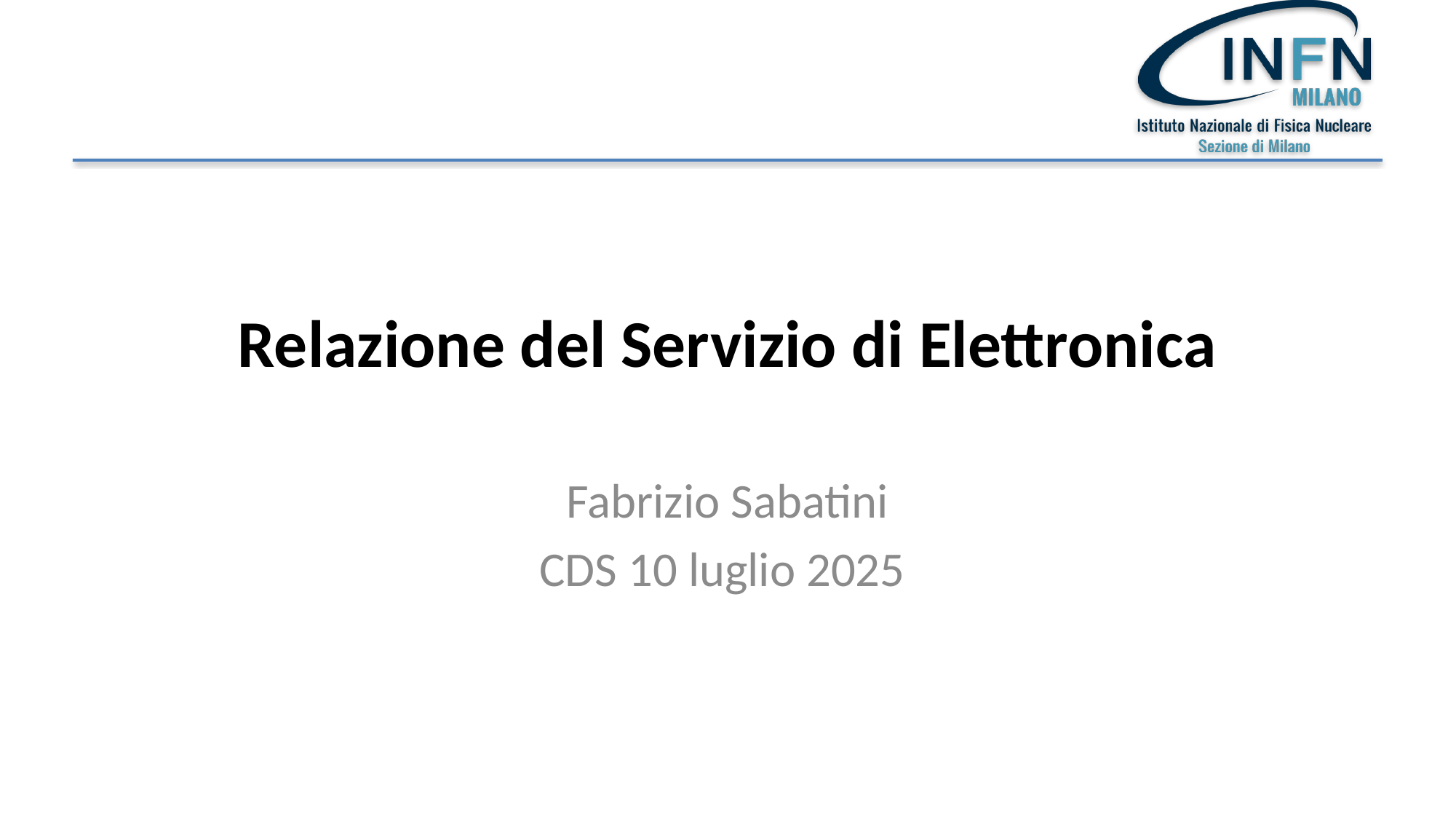

# Relazione del Servizio di Elettronica
Fabrizio Sabatini
CDS 10 luglio 2025